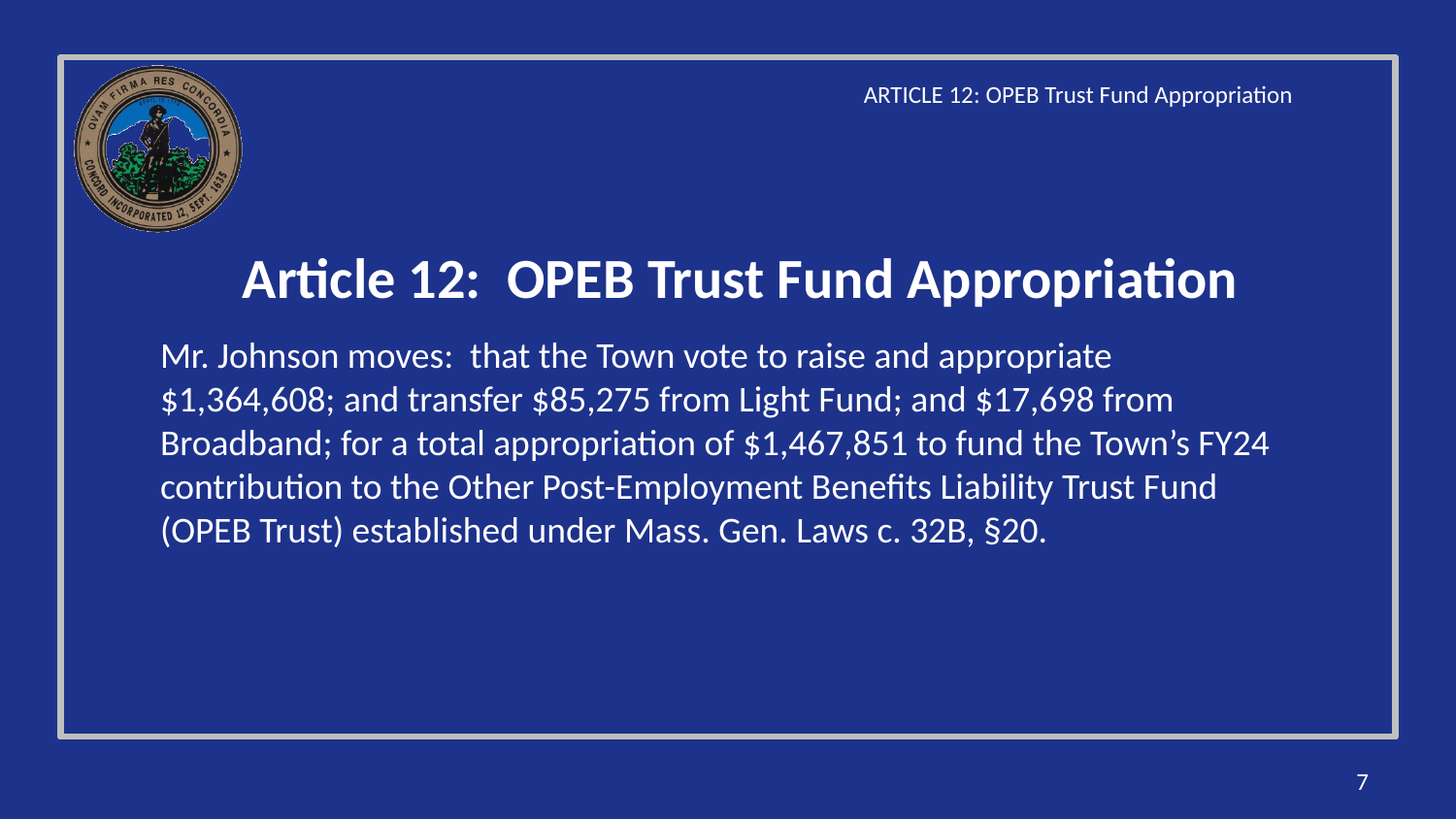

ARTICLE 12: OPEB Trust Fund Appropriation
# Article 12:  OPEB Trust Fund Appropriation
Mr. Johnson moves:  that the Town vote to raise and appropriate $1,364,608; and transfer $85,275 from Light Fund; and $17,698 from Broadband; for a total appropriation of $1,467,851 to fund the Town’s FY24 contribution to the Other Post-Employment Benefits Liability Trust Fund (OPEB Trust) established under Mass. Gen. Laws c. 32B, §20.

7